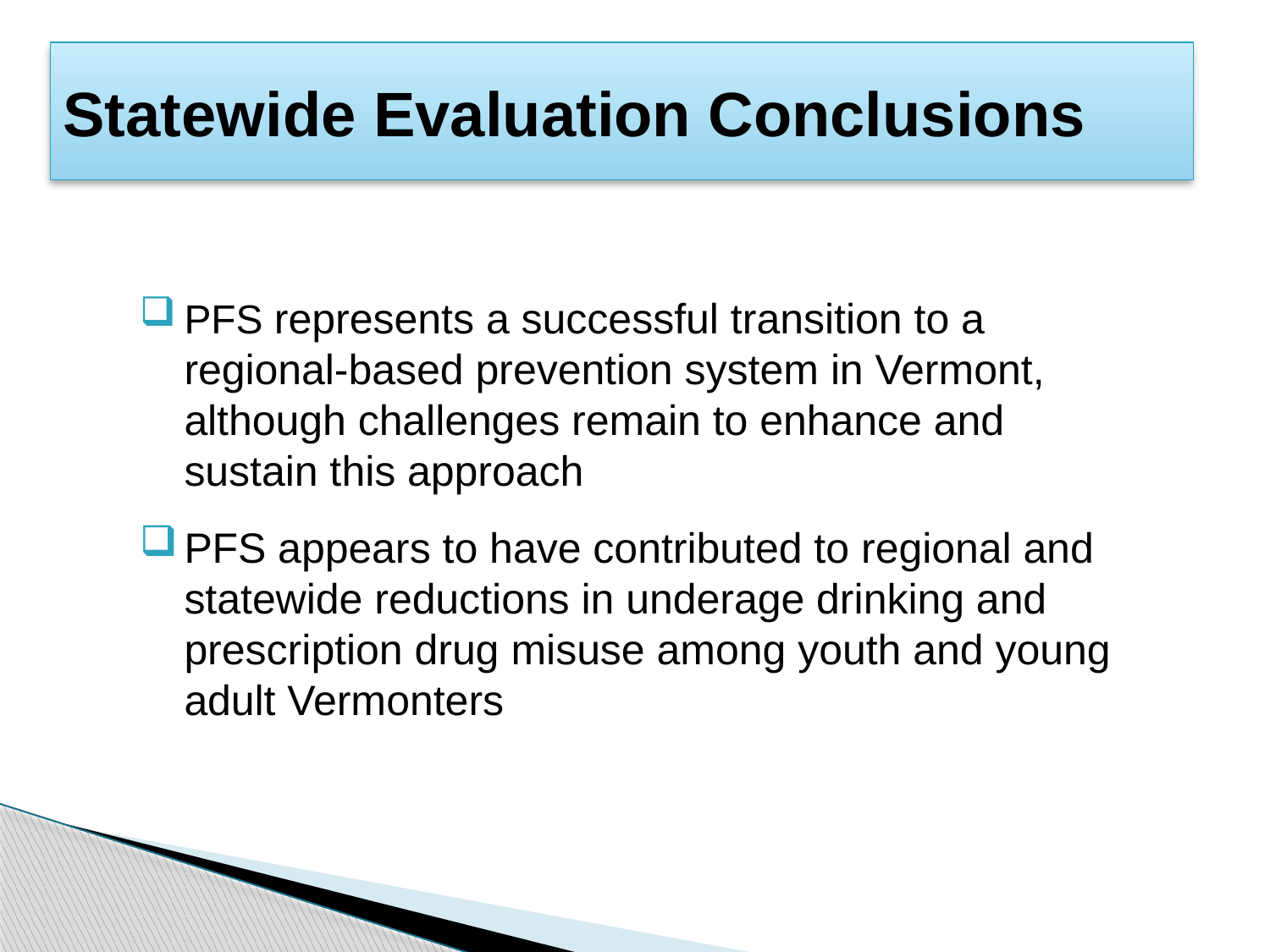

Statewide Evaluation Conclusions

PFS represents a successful transition to a regional-based prevention system in Vermont, although challenges remain to enhance and sustain this approach
PFS appears to have contributed to regional and statewide reductions in underage drinking and prescription drug misuse among youth and young adult Vermonters